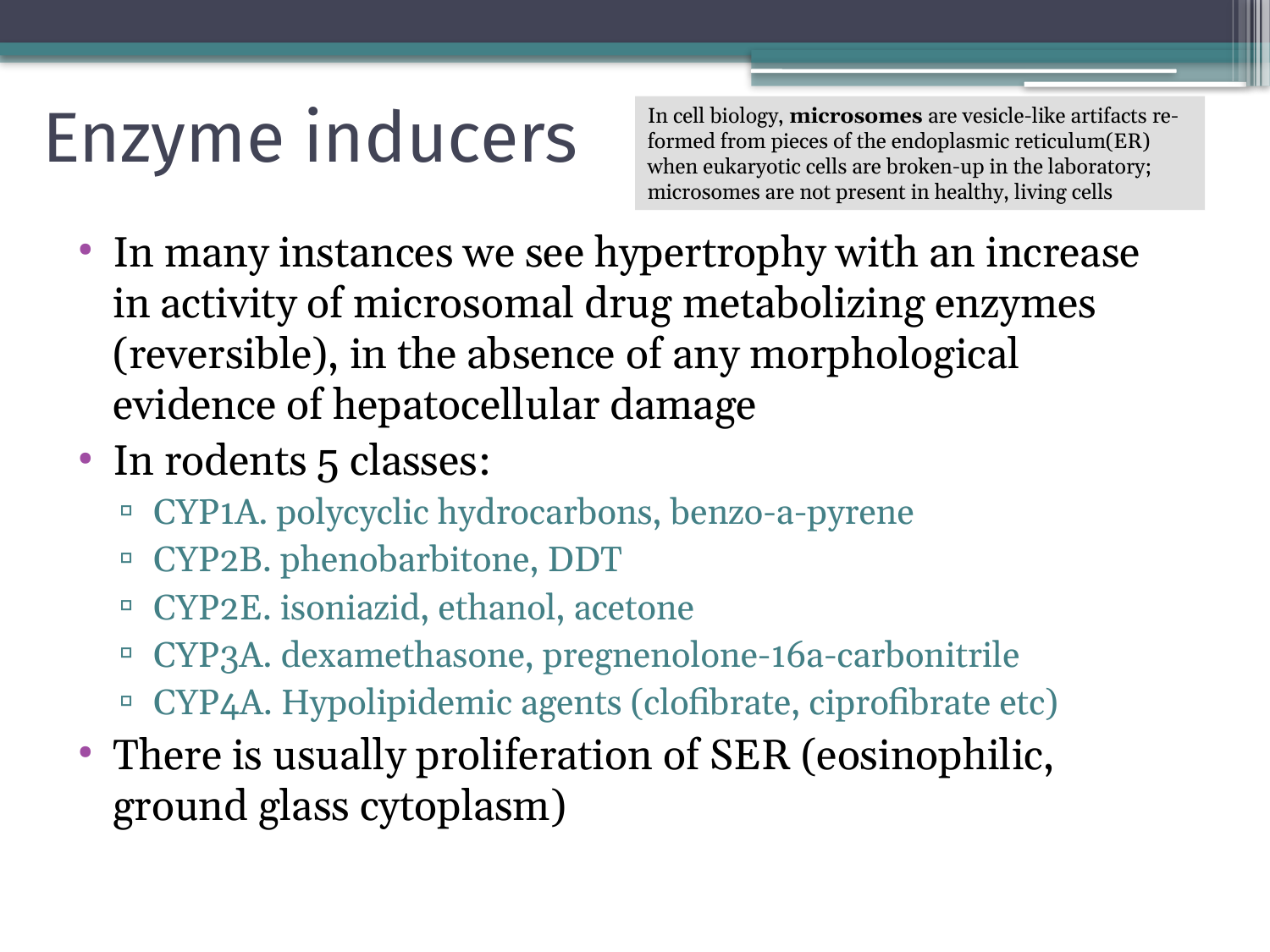

# Enzyme inducers
In cell biology, microsomes are vesicle-like artifacts re-formed from pieces of the endoplasmic reticulum(ER) when eukaryotic cells are broken-up in the laboratory; microsomes are not present in healthy, living cells
In many instances we see hypertrophy with an increase in activity of microsomal drug metabolizing enzymes (reversible), in the absence of any morphological evidence of hepatocellular damage
In rodents 5 classes:
CYP1A. polycyclic hydrocarbons, benzo-a-pyrene
CYP2B. phenobarbitone, DDT
CYP2E. isoniazid, ethanol, acetone
CYP3A. dexamethasone, pregnenolone-16a-carbonitrile
CYP4A. Hypolipidemic agents (clofibrate, ciprofibrate etc)
There is usually proliferation of SER (eosinophilic, ground glass cytoplasm)